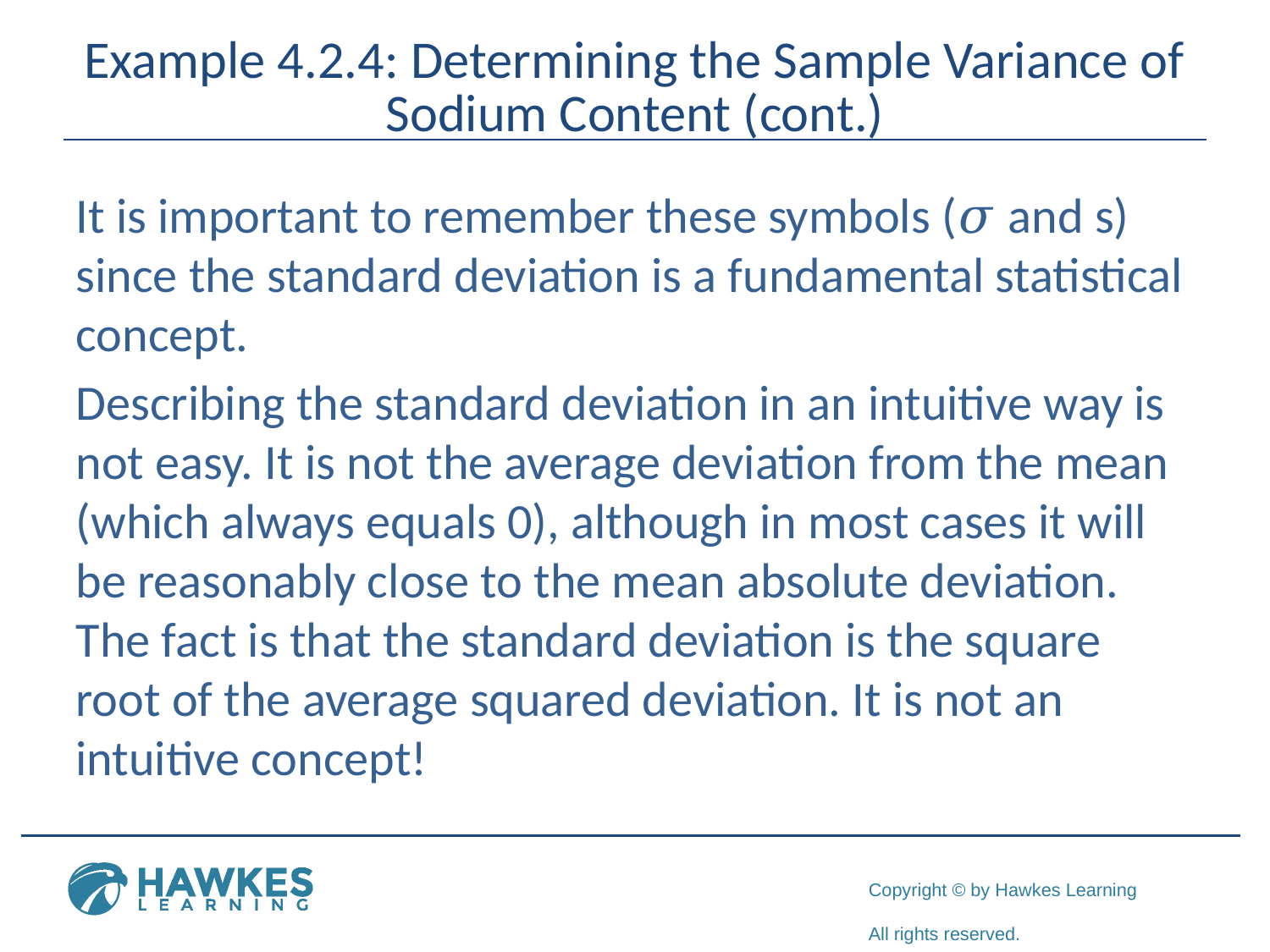

# Example 4.2.4: Determining the Sample Variance of Sodium Content (cont.)
It is important to remember these symbols (𝜎 and s) since the standard deviation is a fundamental statistical concept.
Describing the standard deviation in an intuitive way is not easy. It is not the average deviation from the mean (which always equals 0), although in most cases it will be reasonably close to the mean absolute deviation. The fact is that the standard deviation is the square root of the average squared deviation. It is not an intuitive concept!